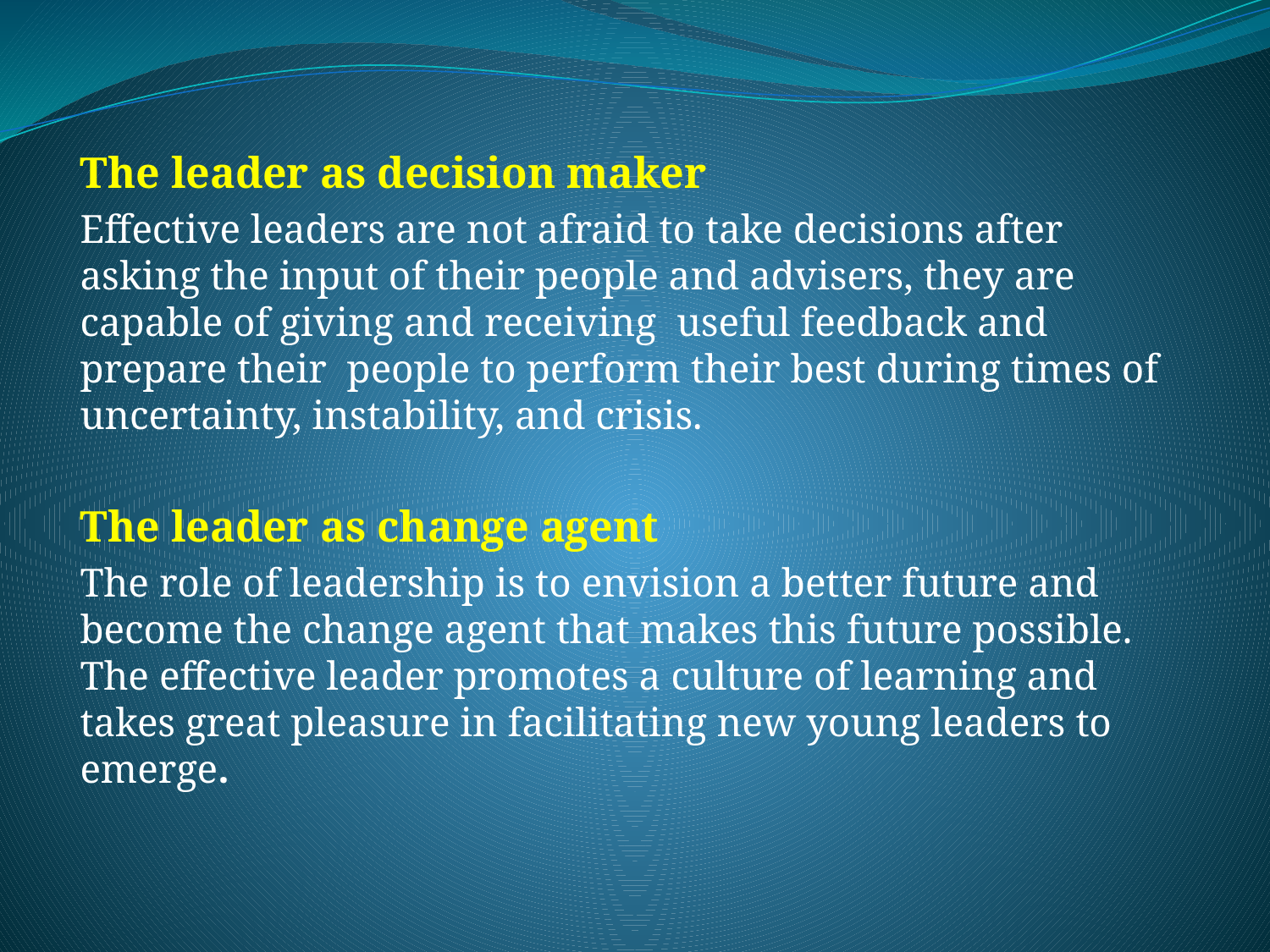

The leader as decision maker
Effective leaders are not afraid to take decisions after asking the input of their people and advisers, they are  capable of giving and receiving  useful feedback and prepare their  people to perform their best during times of uncertainty, instability, and crisis.

The leader as change agent
The role of leadership is to envision a better future and become the change agent that makes this future possible.  The effective leader promotes a culture of learning and takes great pleasure in facilitating new young leaders to emerge.